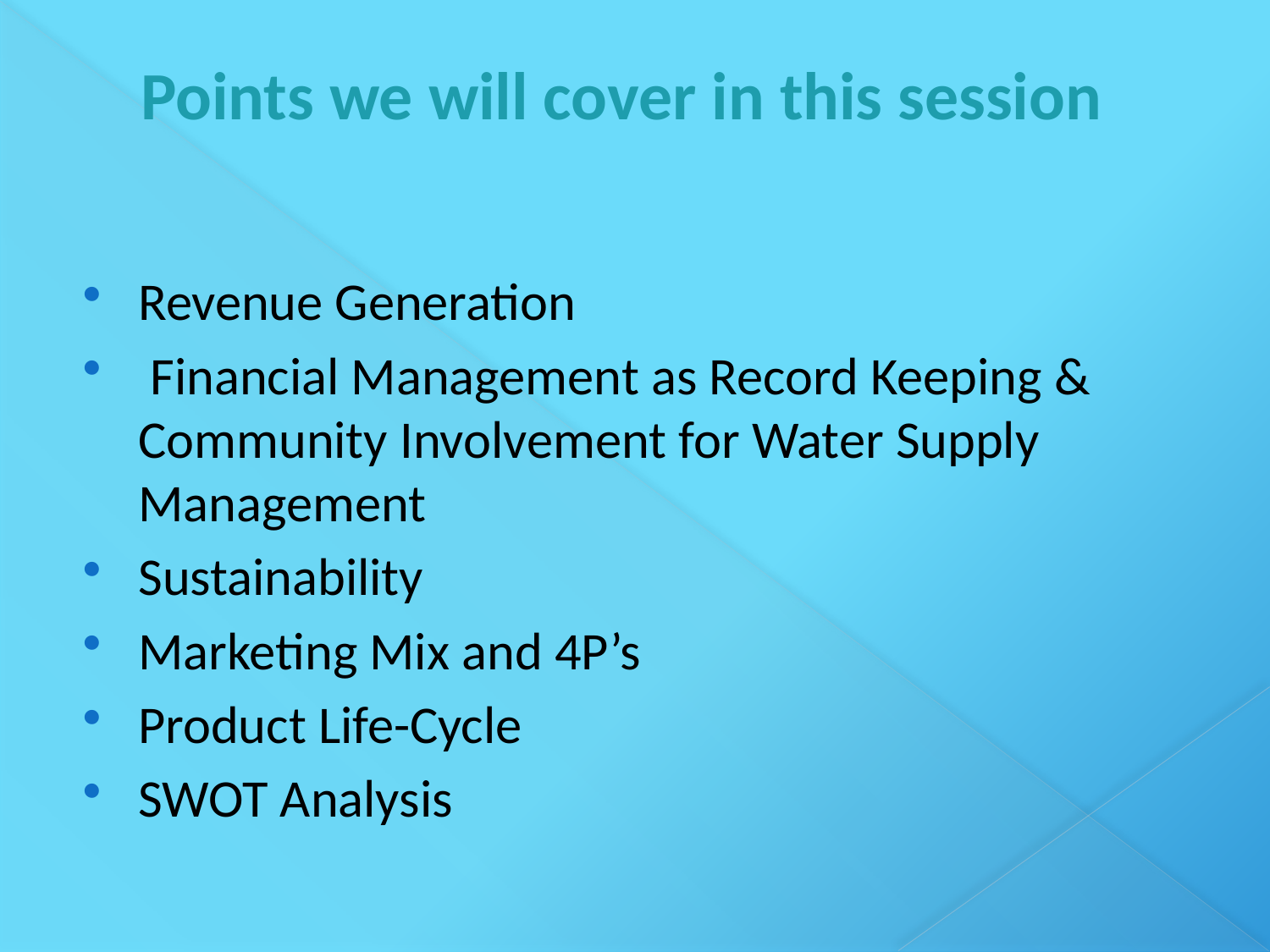

# Points we will cover in this session
Revenue Generation
 Financial Management as Record Keeping & Community Involvement for Water Supply Management
Sustainability
Marketing Mix and 4P’s
Product Life-Cycle
SWOT Analysis